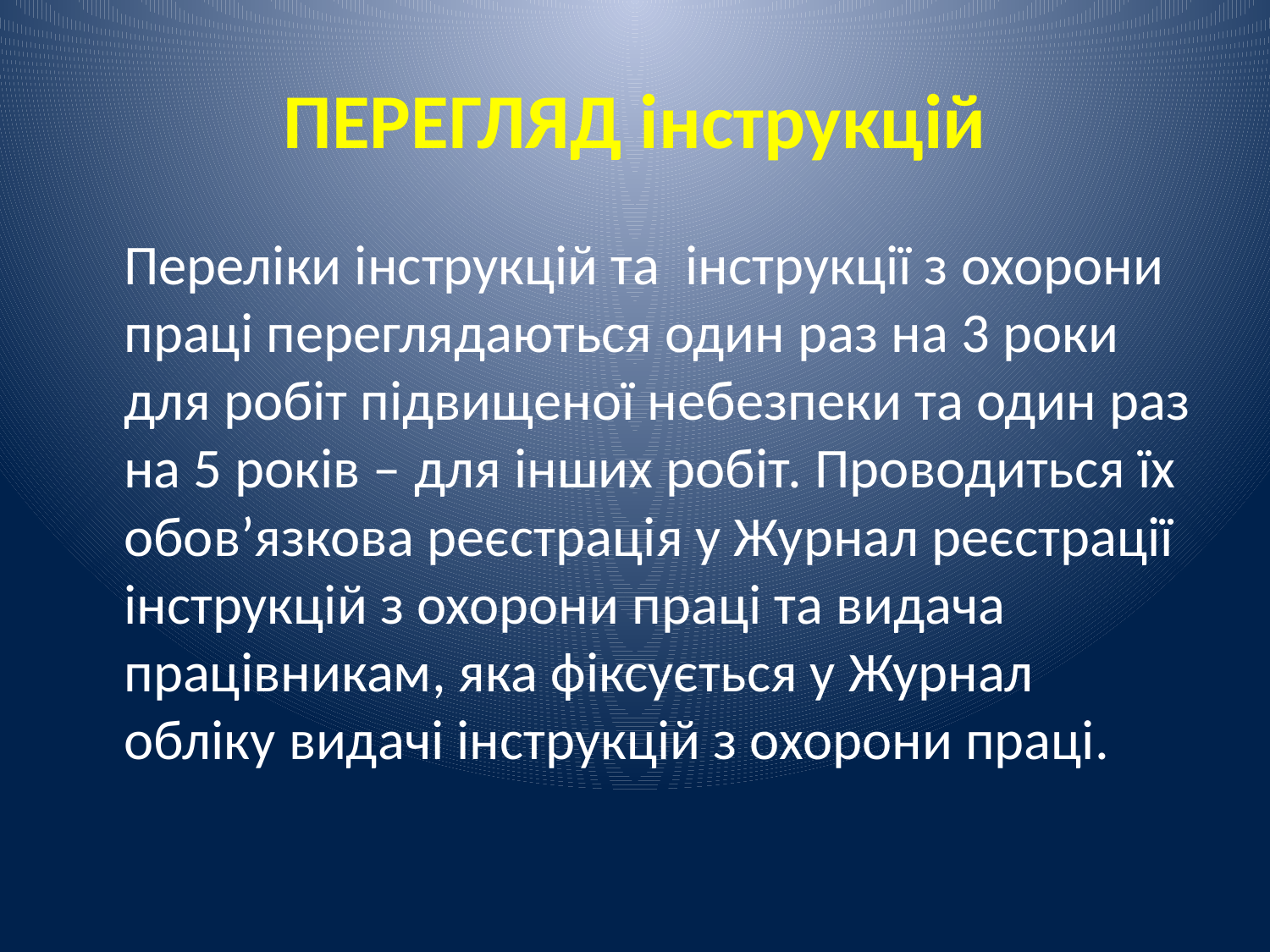

# ПЕРЕГЛЯД інструкцій
	Переліки інструкцій та  інструкції з охорони праці переглядаються один раз на 3 роки для робіт підвищеної небезпеки та один раз на 5 років – для інших робіт. Проводиться їх обов’язкова реєстрація у Журнал реєстрації інструкцій з охорони праці та видача працівникам, яка фіксується у Журнал обліку видачі інструкцій з охорони праці.